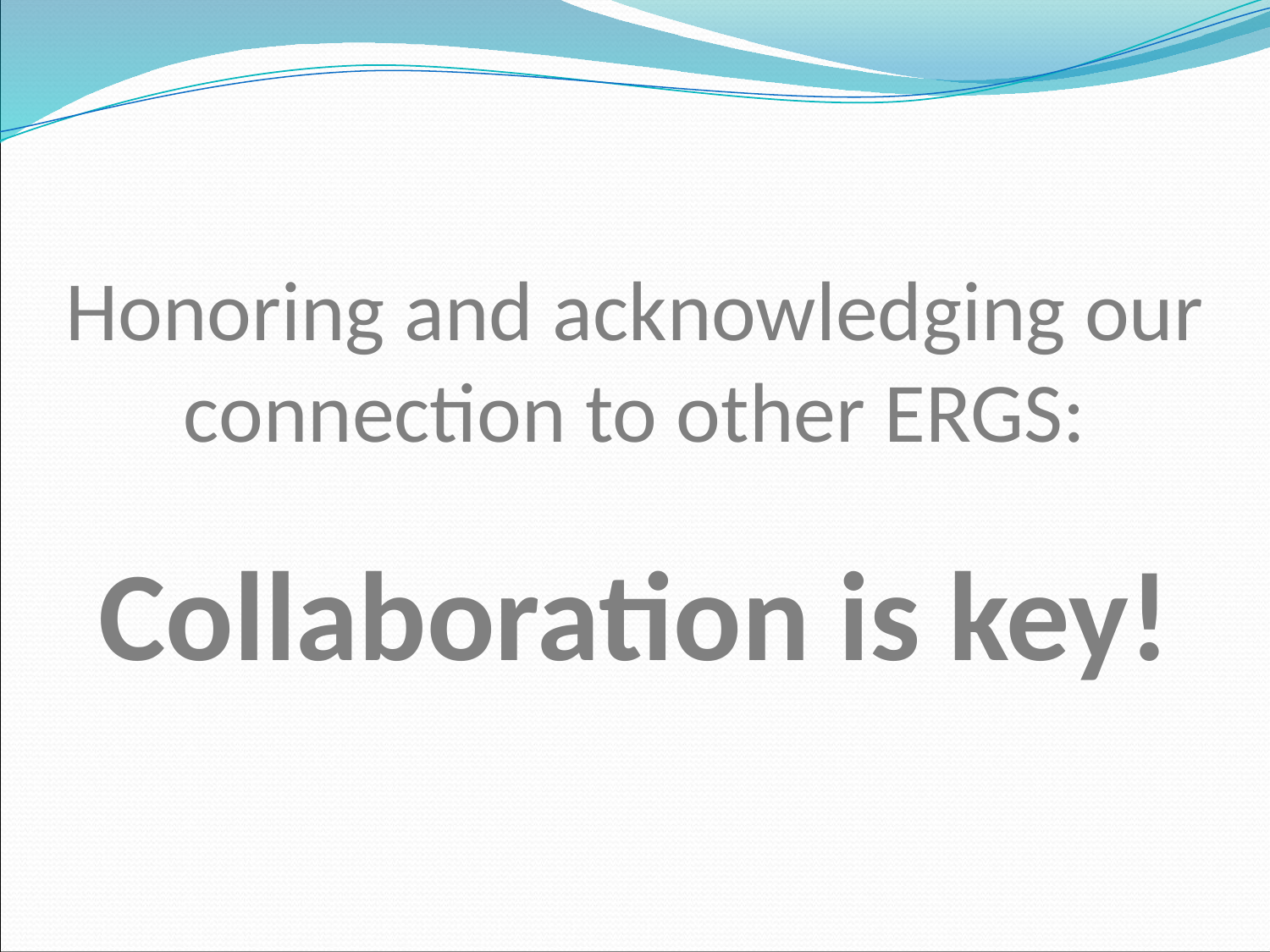

Honoring and acknowledging our connection to other ERGS:

Collaboration is key!